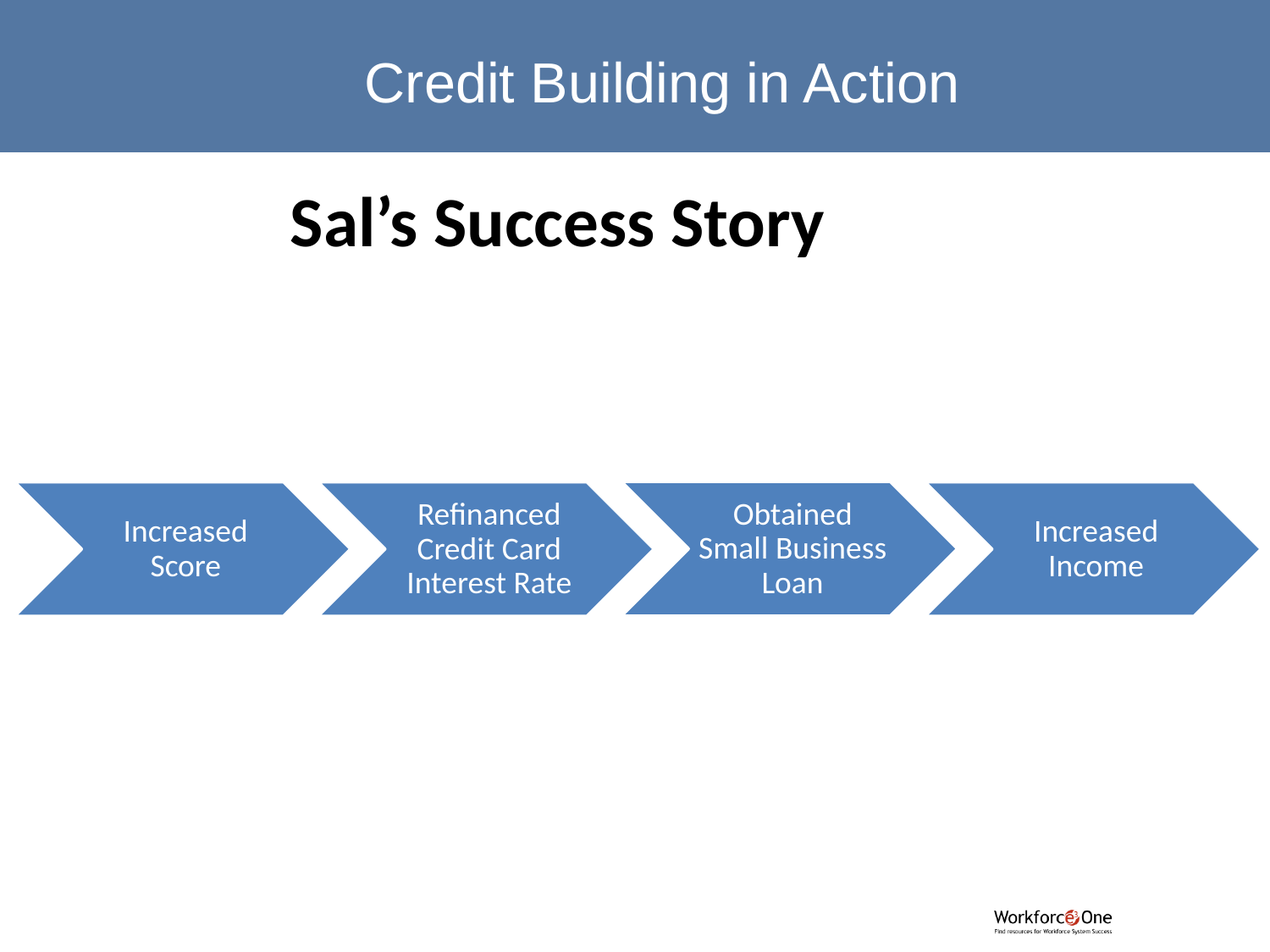

Credit Building in Action
Sal’s Success Story
Increased Score
Refinanced Credit Card Interest Rate
Obtained Small Business Loan
Increased Income